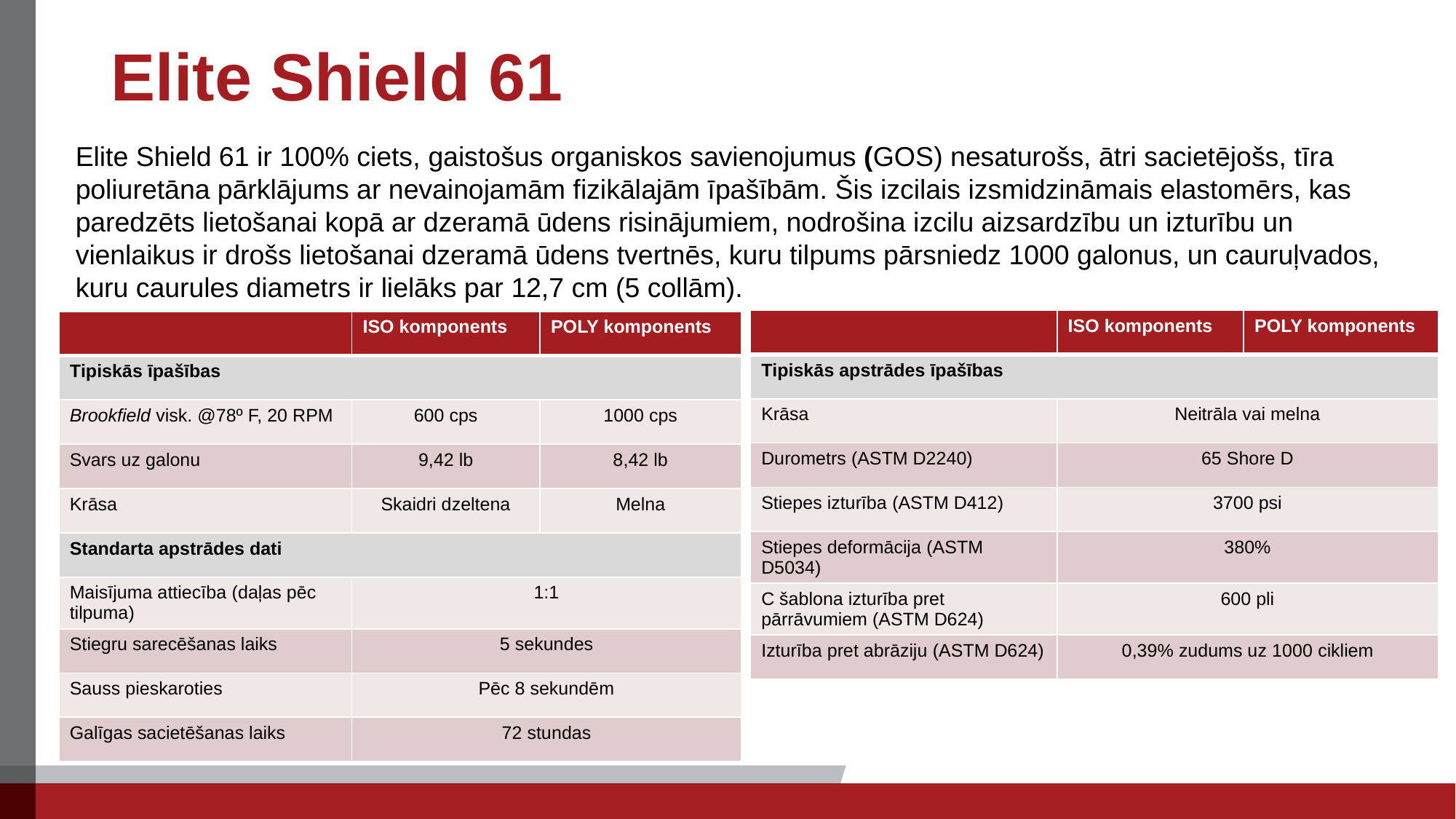

# Elite Shield 61
Elite Shield 61 ir 100% ciets, gaistošus organiskos savienojumus (GOS) nesaturošs, ātri sacietējošs, tīra poliuretāna pārklājums ar nevainojamām fizikālajām īpašībām. Šis izcilais izsmidzināmais elastomērs, kas  paredzēts lietošanai kopā ar dzeramā ūdens risinājumiem, nodrošina izcilu aizsardzību un izturību un vienlaikus ir drošs lietošanai dzeramā ūdens tvertnēs, kuru tilpums pārsniedz 1000 galonus, un cauruļvados, kuru caurules diametrs ir lielāks par 12,7 cm (5 collām).
|  | ISO komponents | POLY komponents |
| --- | --- | --- |
| Tipiskās apstrādes īpašības |  |  |
| Krāsa | Neitrāla vai melna |  |
| Durometrs (ASTM D2240) | 65 Shore D |  |
| Stiepes izturība (ASTM D412) | 3700 psi |  |
| Stiepes deformācija (ASTM D5034) | 380% |  |
| C šablona izturība pret pārrāvumiem (ASTM D624) | 600 pli |  |
| Izturība pret abrāziju (ASTM D624) | 0,39% zudums uz 1000 cikliem |  |
|  | ISO komponents | POLY komponents |
| --- | --- | --- |
| Tipiskās īpašības |  |  |
| Brookfield visk. @78º F, 20 RPM | 600 cps | 1000 cps |
| Svars uz galonu | 9,42 lb | 8,42 lb |
| Krāsa | Skaidri dzeltena | Melna |
| Standarta apstrādes dati |  |  |
| Maisījuma attiecība (daļas pēc tilpuma) | 1:1 |  |
| Stiegru sarecēšanas laiks | 5 sekundes |  |
| Sauss pieskaroties | Pēc 8 sekundēm |  |
| Galīgas sacietēšanas laiks | 72 stundas |  |